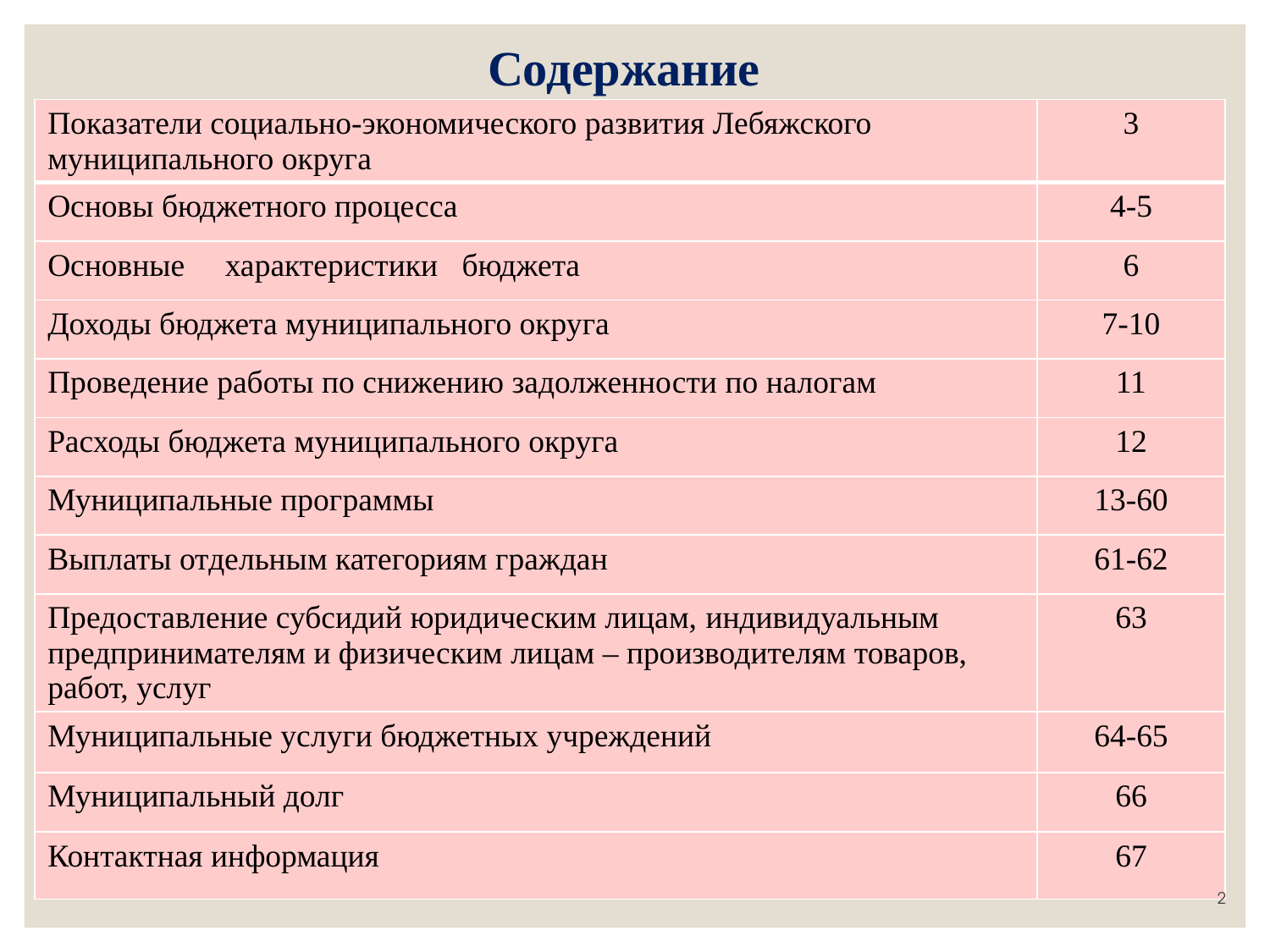

# Содержание
| Показатели социально-экономического развития Лебяжского муниципального округа | 3 |
| --- | --- |
| Основы бюджетного процесса | 4-5 |
| Основные характеристики бюджета | 6 |
| Доходы бюджета муниципального округа | 7-10 |
| Проведение работы по снижению задолженности по налогам | 11 |
| Расходы бюджета муниципального округа | 12 |
| Муниципальные программы | 13-60 |
| Выплаты отдельным категориям граждан | 61-62 |
| Предоставление субсидий юридическим лицам, индивидуальным предпринимателям и физическим лицам – производителям товаров, работ, услуг | 63 |
| Муниципальные услуги бюджетных учреждений | 64-65 |
| Муниципальный долг | 66 |
| Контактная информация | 67 |
2